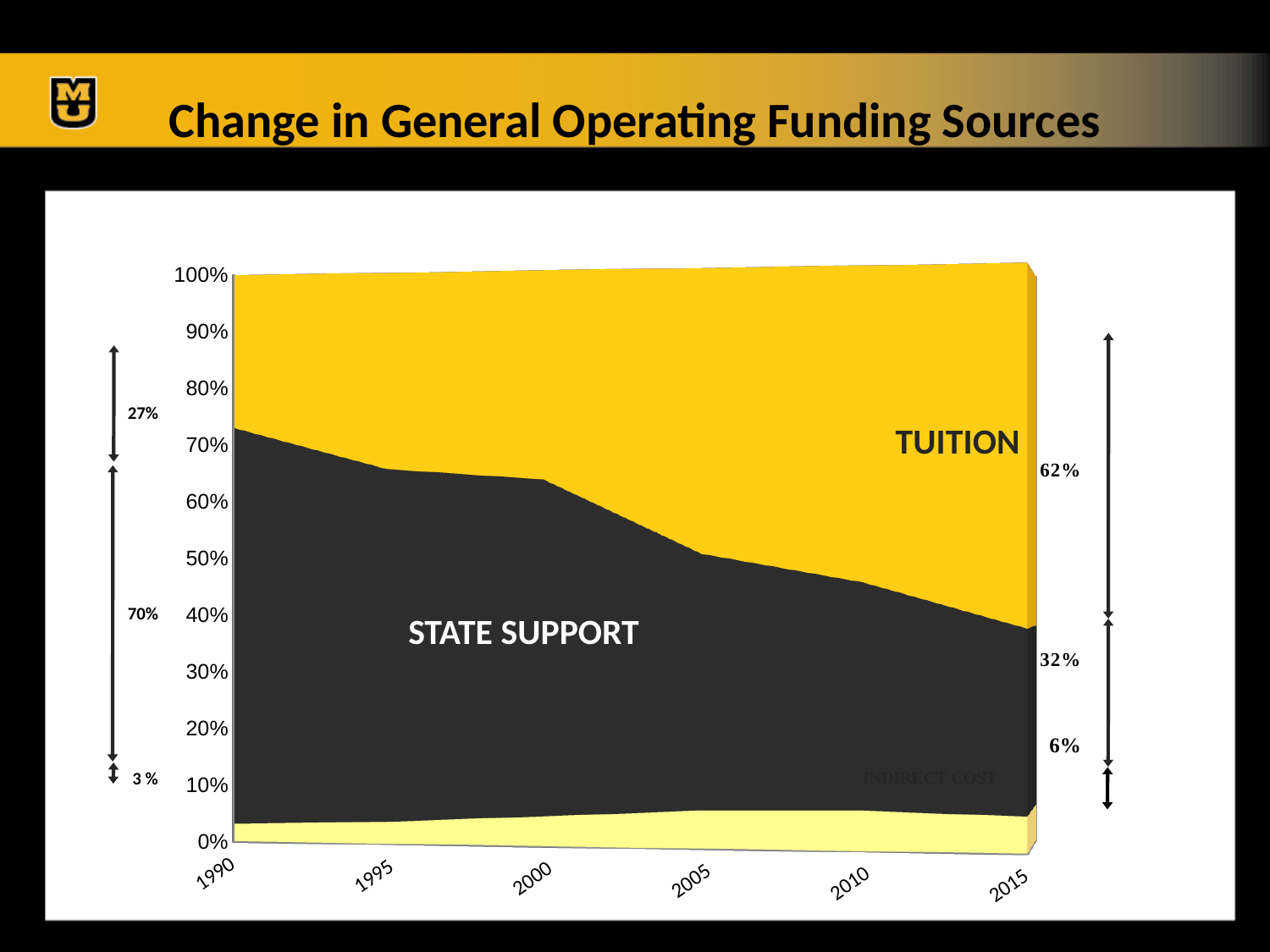

# Change in General Operating Funding Sources

[unsupported chart]

27%

70%

3 %
TUITION

STATE SUPPORT